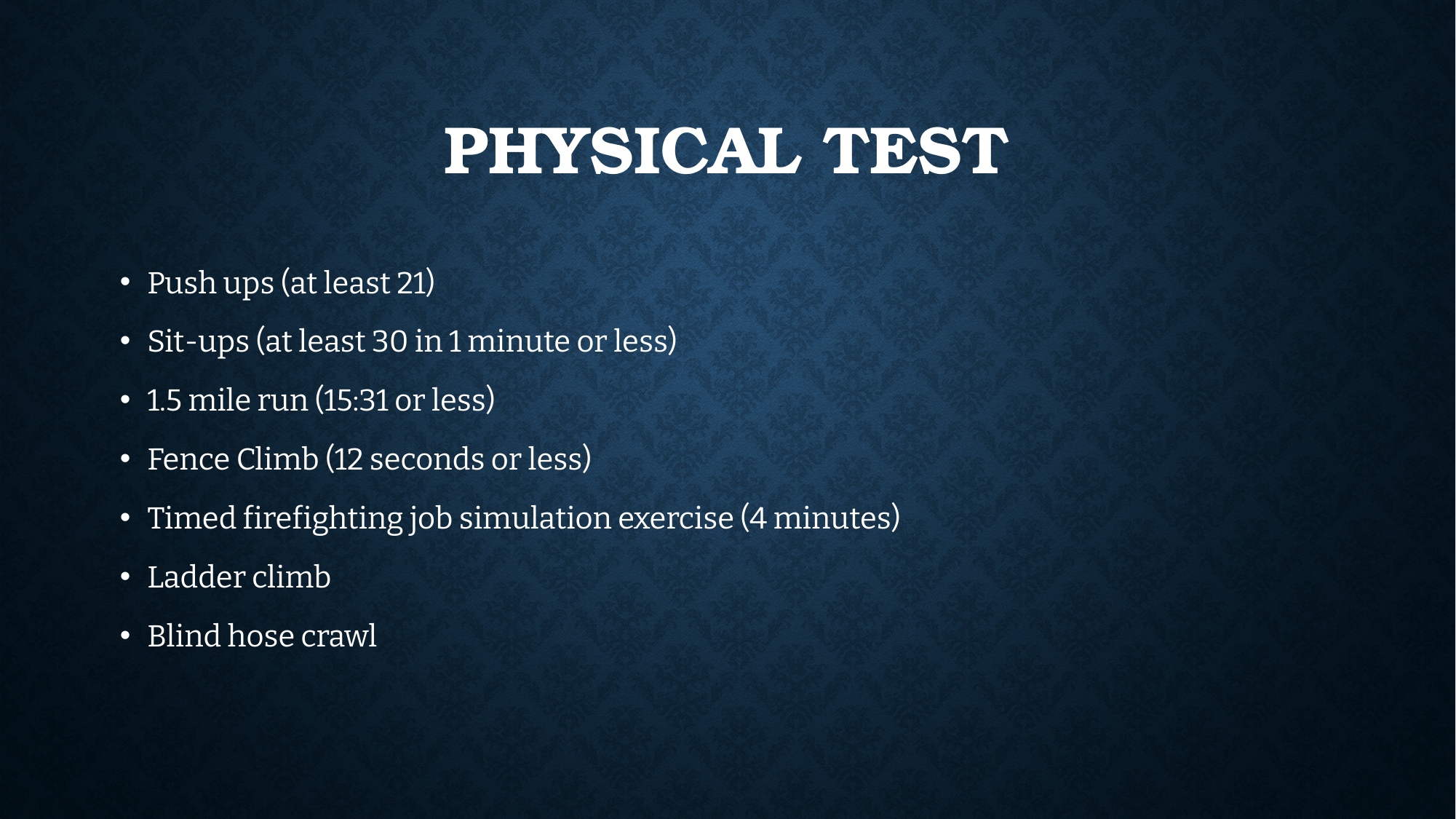

# PHYSICAL TEST
Push ups (at least 21)
Sit-ups (at least 30 in 1 minute or less)
1.5 mile run (15:31 or less)
Fence Climb (12 seconds or less)
Timed firefighting job simulation exercise (4 minutes)
Ladder climb
Blind hose crawl